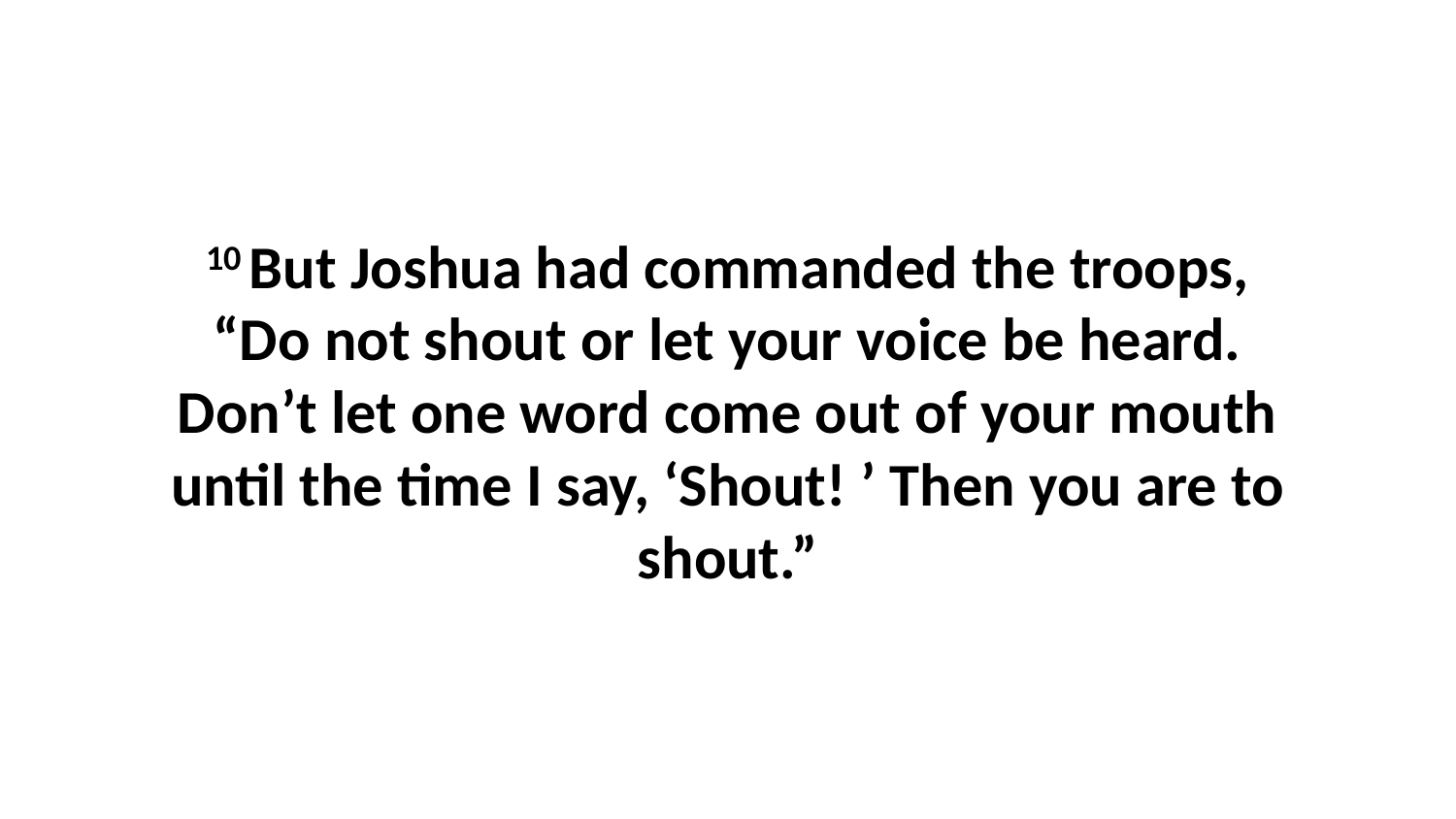

10 But Joshua had commanded the troops, “Do not shout or let your voice be heard. Don’t let one word come out of your mouth until the time I say, ‘Shout! ’ Then you are to shout.”